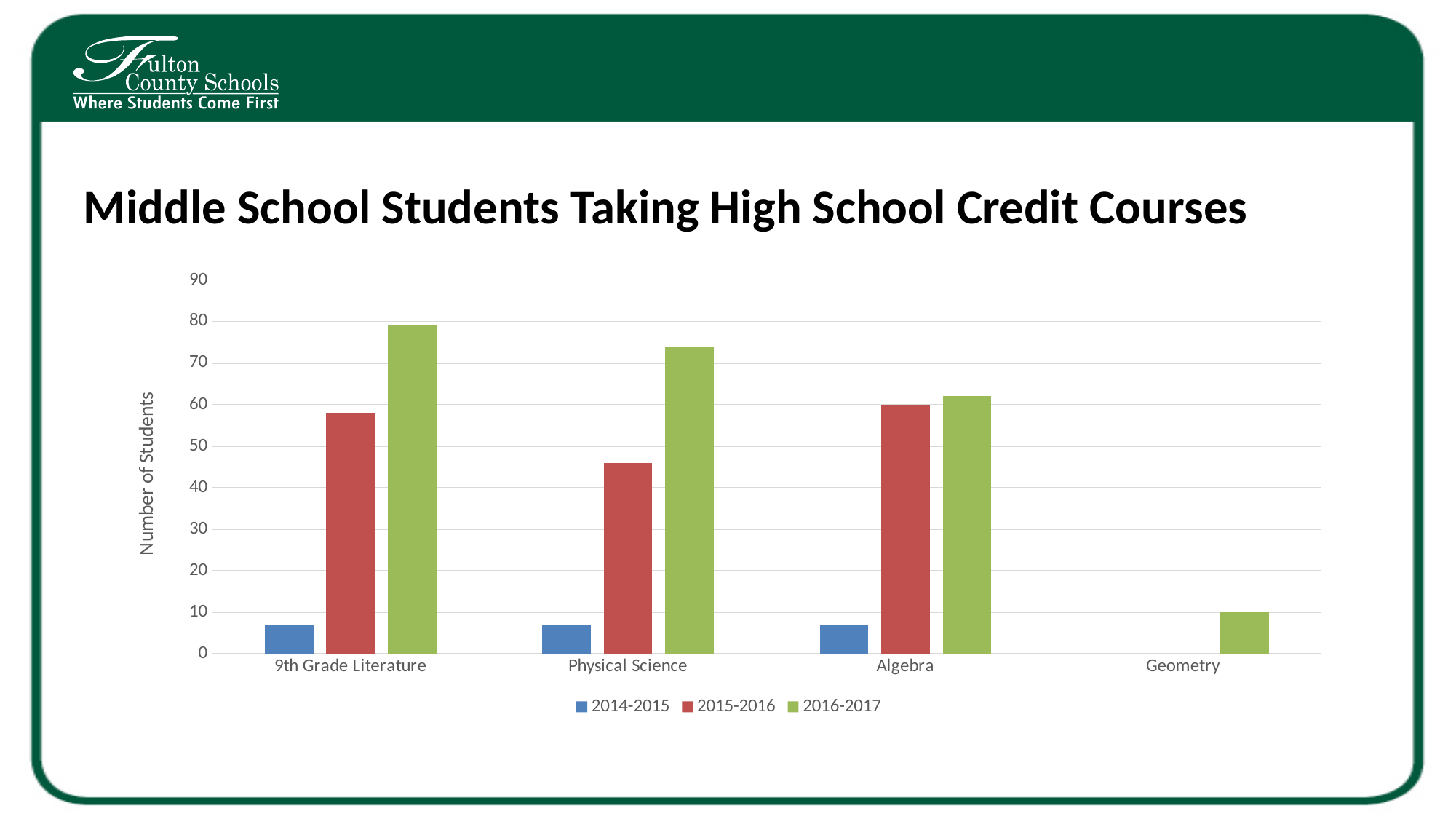

# Middle School Students Taking High School Credit Courses

### Chart

| Category | 2014-2015 | 2015-2016 | 2016-2017 |
|---|---|---|---|
| 9th Grade Literature | 7.0 | 58.0 | 79.0 |
| Physical Science | 7.0 | 46.0 | 74.0 |
| Algebra | 7.0 | 60.0 | 62.0 |
| Geometry | 0.0 | 0.0 | 10.0 |